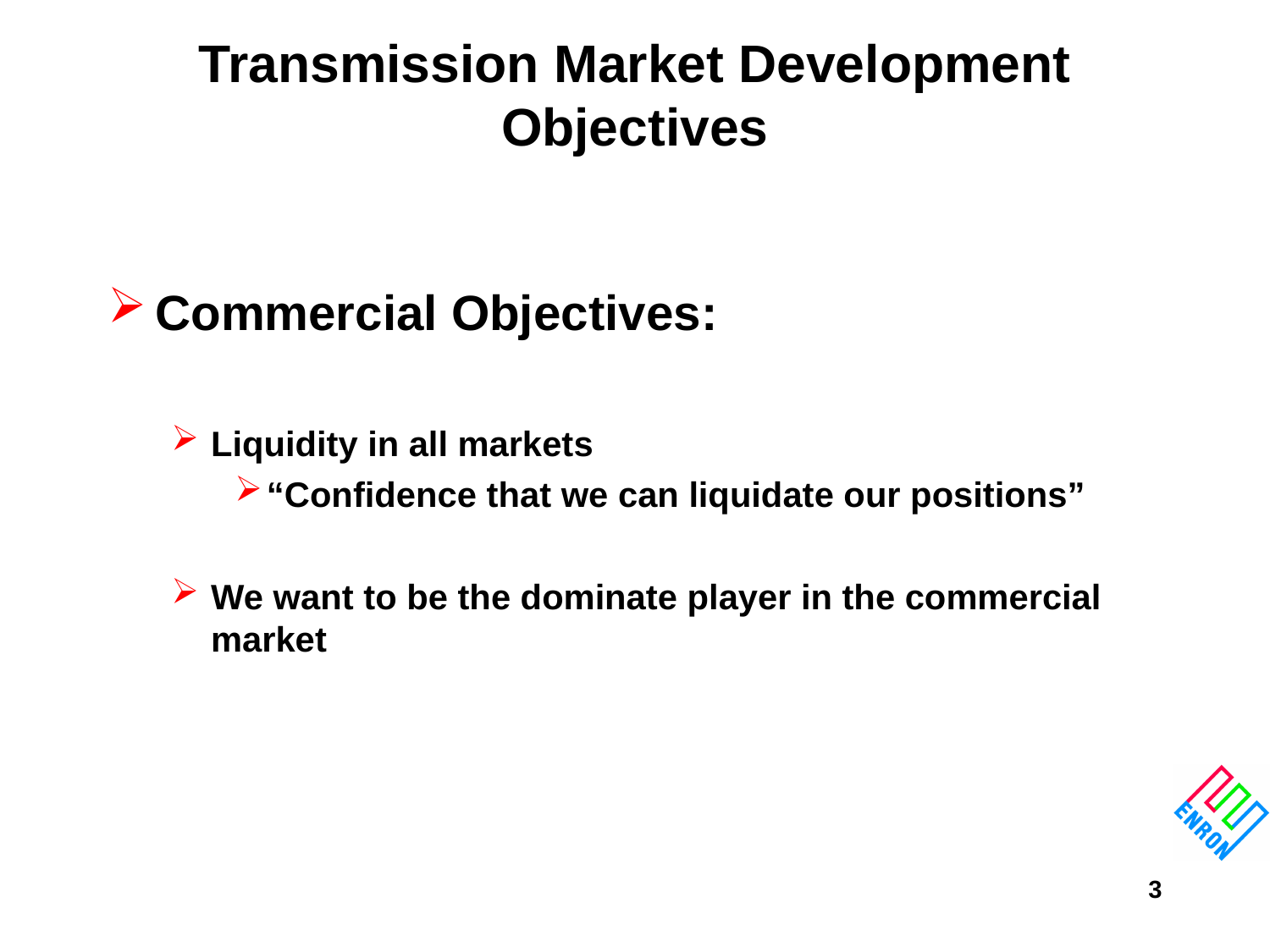

# Transmission Market Development Objectives
Commercial Objectives:

Liquidity in all markets
“Confidence that we can liquidate our positions”

We want to be the dominate player in the commercial market

3